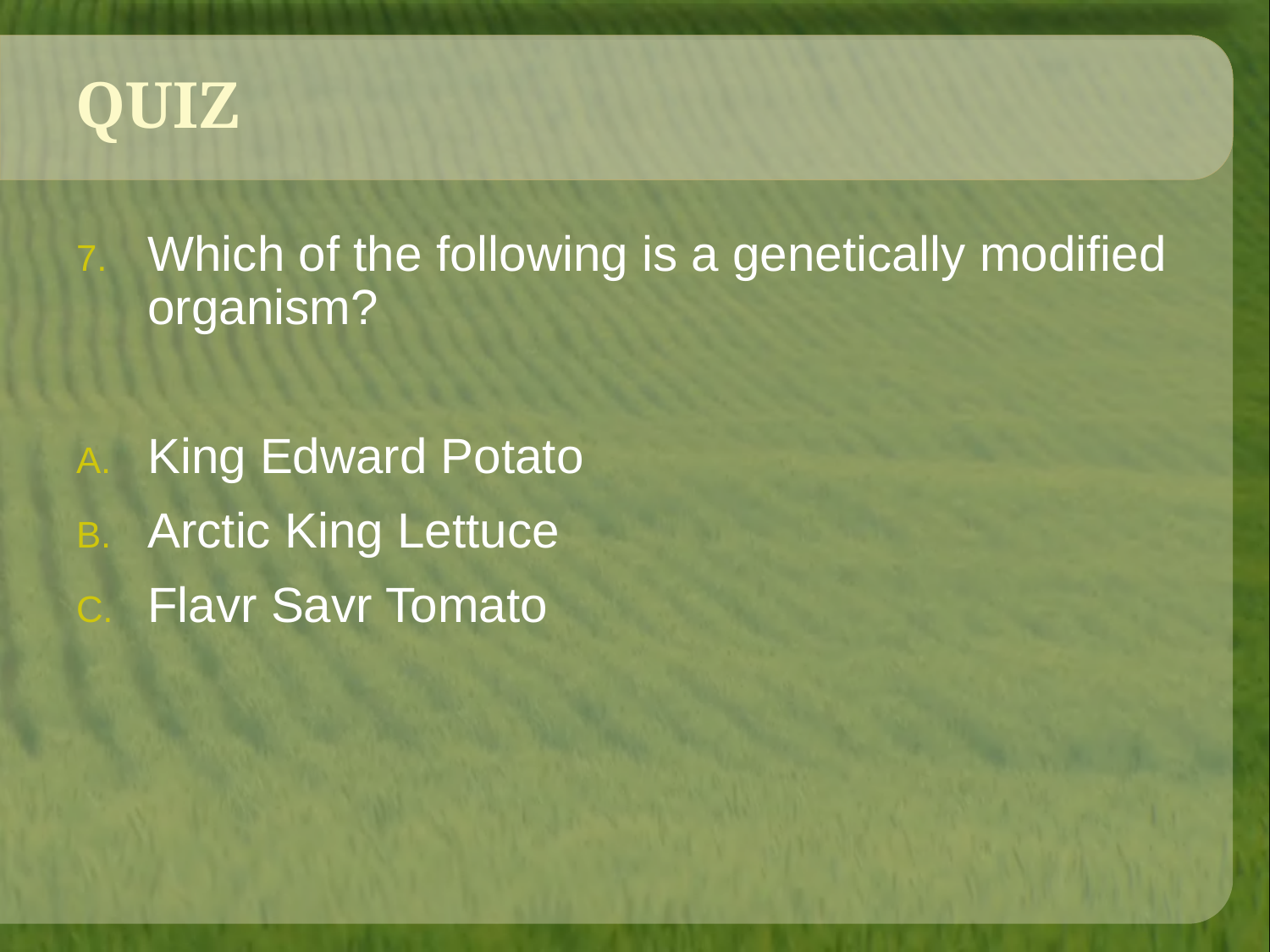

# QUIZ
Which of the following is a genetically modified organism?

King Edward Potato
Arctic King Lettuce
Flavr Savr Tomato